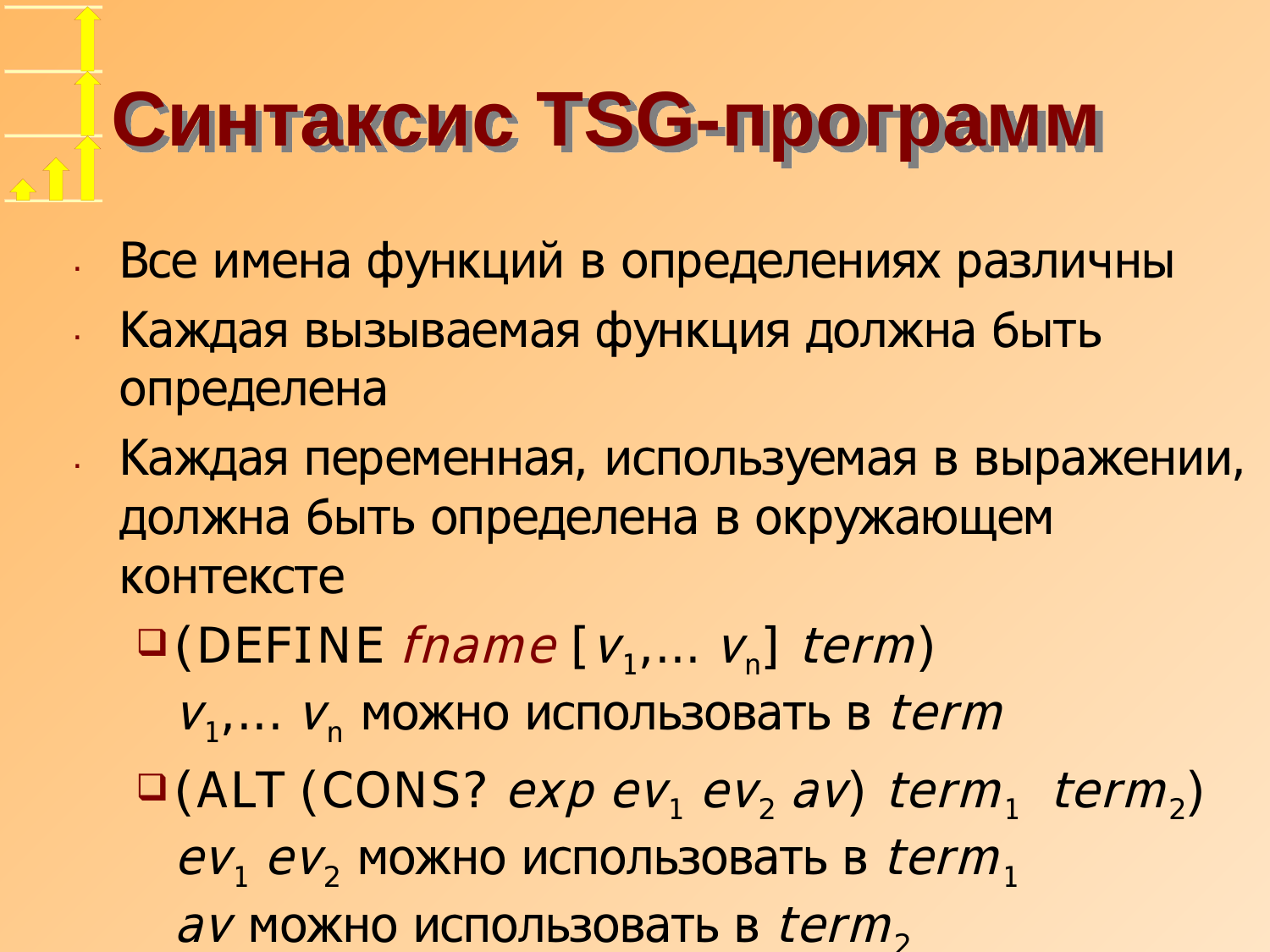

# Синтаксис TSG-программ
Все имена функций в определениях различны
Каждая вызываемая функция должна быть определена
Каждая переменная, используемая в выражении, должна быть определена в окружающем контексте
(DEFINE fname [v1,... vn] term)
v1,... vn можно использовать в term
(ALT (CONS? exp ev1 ev2 av) term1  term2)
ev1 ev2 можно использовать в term1
av можно использовать в term2